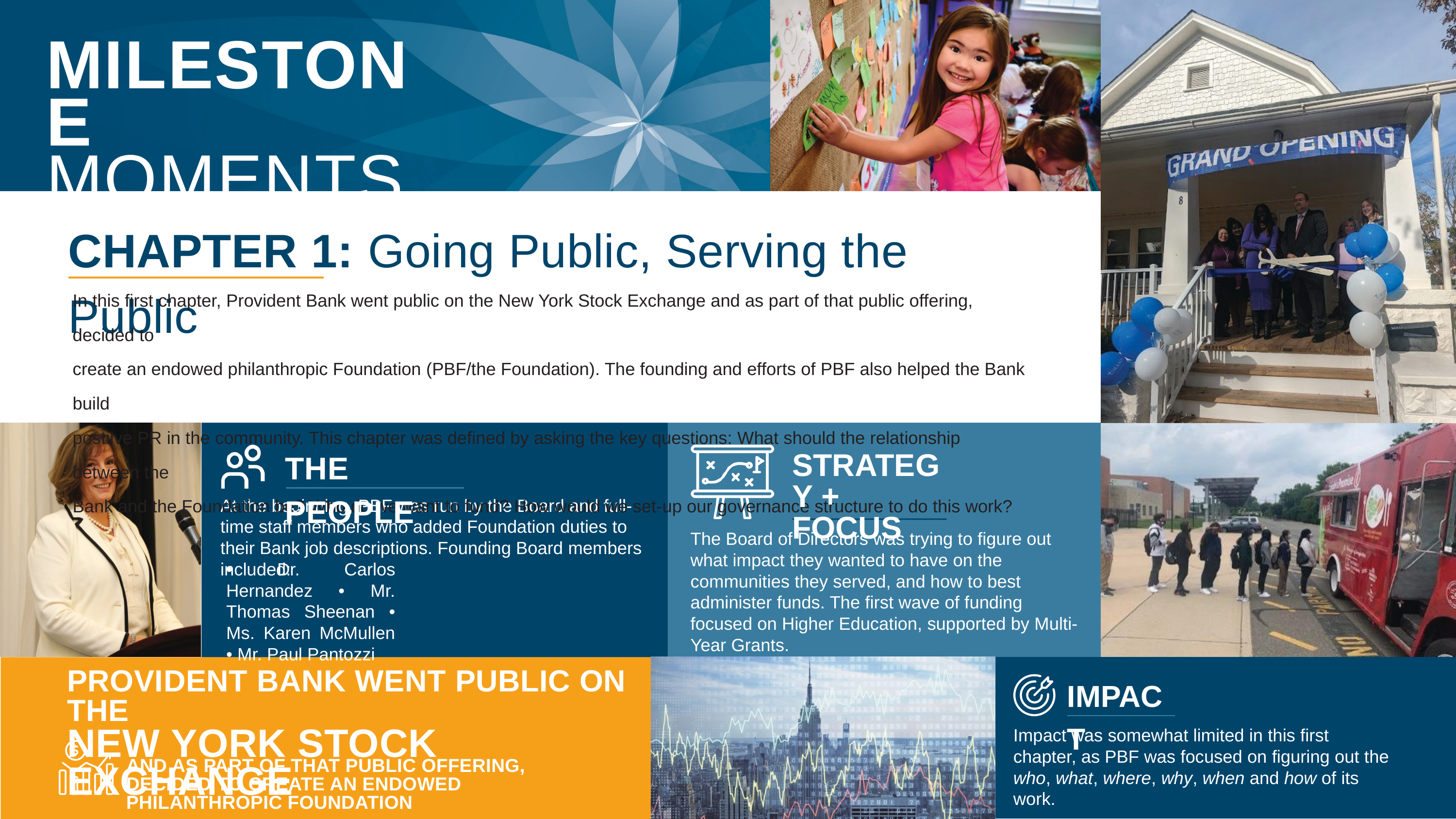

MILESTONE MOMENTS

CHAPTER 1: Going Public, Serving the Public
In this first chapter, Provident Bank went public on the New York Stock Exchange and as part of that public offering, decided to
create an endowed philanthropic Foundation (PBF/the Foundation). The founding and efforts of PBF also helped the Bank build
postiive PR in the community. This chapter was defined by asking the key questions: What should the relationship between the
Bank and the Foundation be? Who do we want to fund? How would we set-up our governance structure to do this work?

THE PEOPLE
STRATEGY + FOCUS
At the beginning, PBF was run by the Board and full-time staff members who added Foundation duties to their Bank job descriptions. Founding Board members included:
The Board of Directors was trying to figure out what impact they wanted to have on the communities they served, and how to best administer funds. The first wave of funding focused on Higher Education, supported by Multi-Year Grants.
• Dr. Carlos Hernandez • Mr. Thomas Sheenan • Ms. Karen McMullen • Mr. Paul Pantozzi

PROVIDENT BANK WENT PUBLIC ON THE
NEW YORK STOCK EXCHANGE
IMPACT
Impact was somewhat limited in this first chapter, as PBF was focused on figuring out the who, what, where, why, when and how of its work.

AND AS PART OF THAT PUBLIC OFFERING, DECIDED TO CREATE AN ENDOWED PHILANTHROPIC FOUNDATION